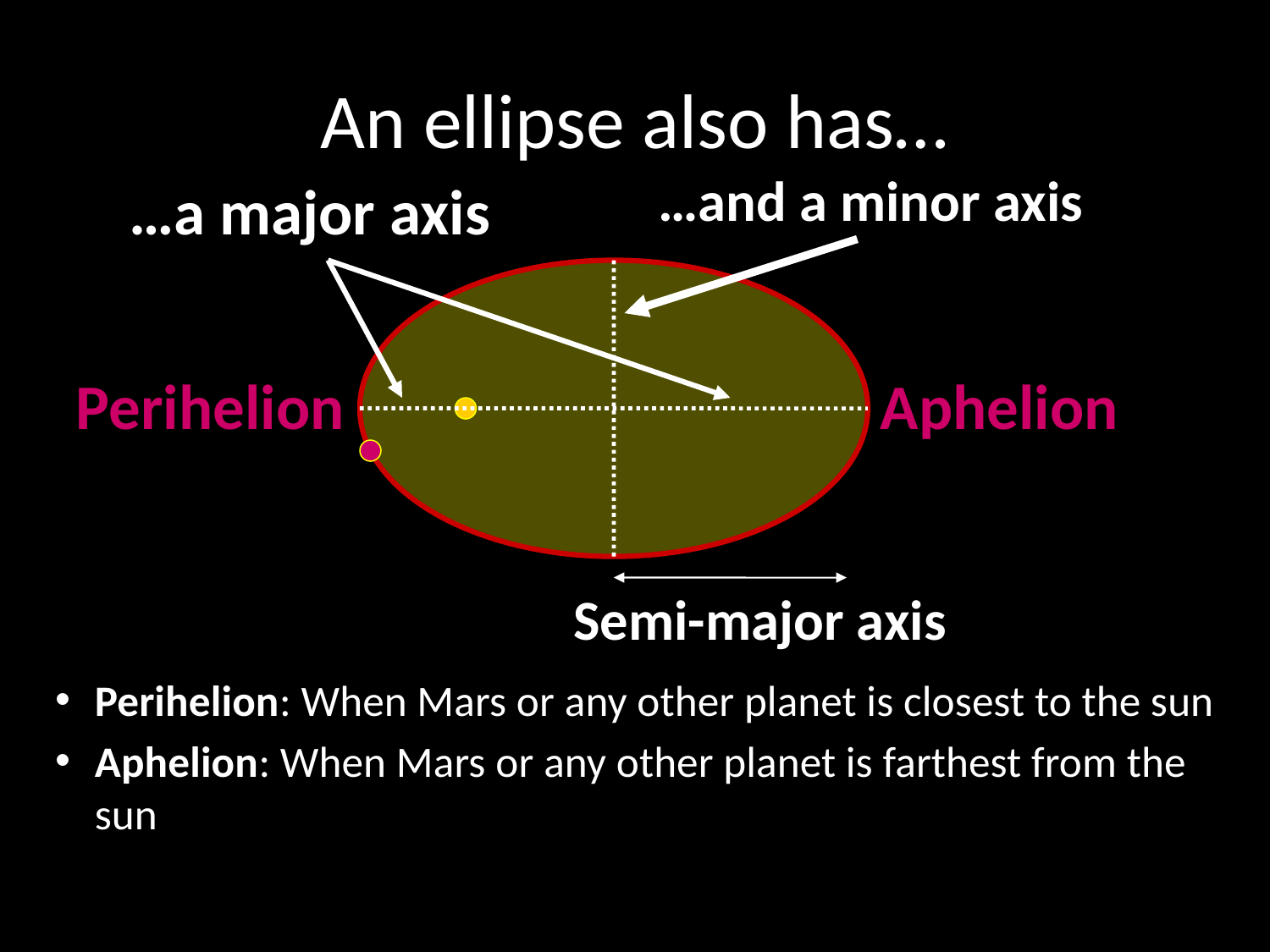

# An ellipse also has…
…and a minor axis
…a major axis

Perihelion
Aphelion

Semi-major axis

Perihelion: When Mars or any other planet is closest to the sun
Aphelion: When Mars or any other planet is farthest from the sun